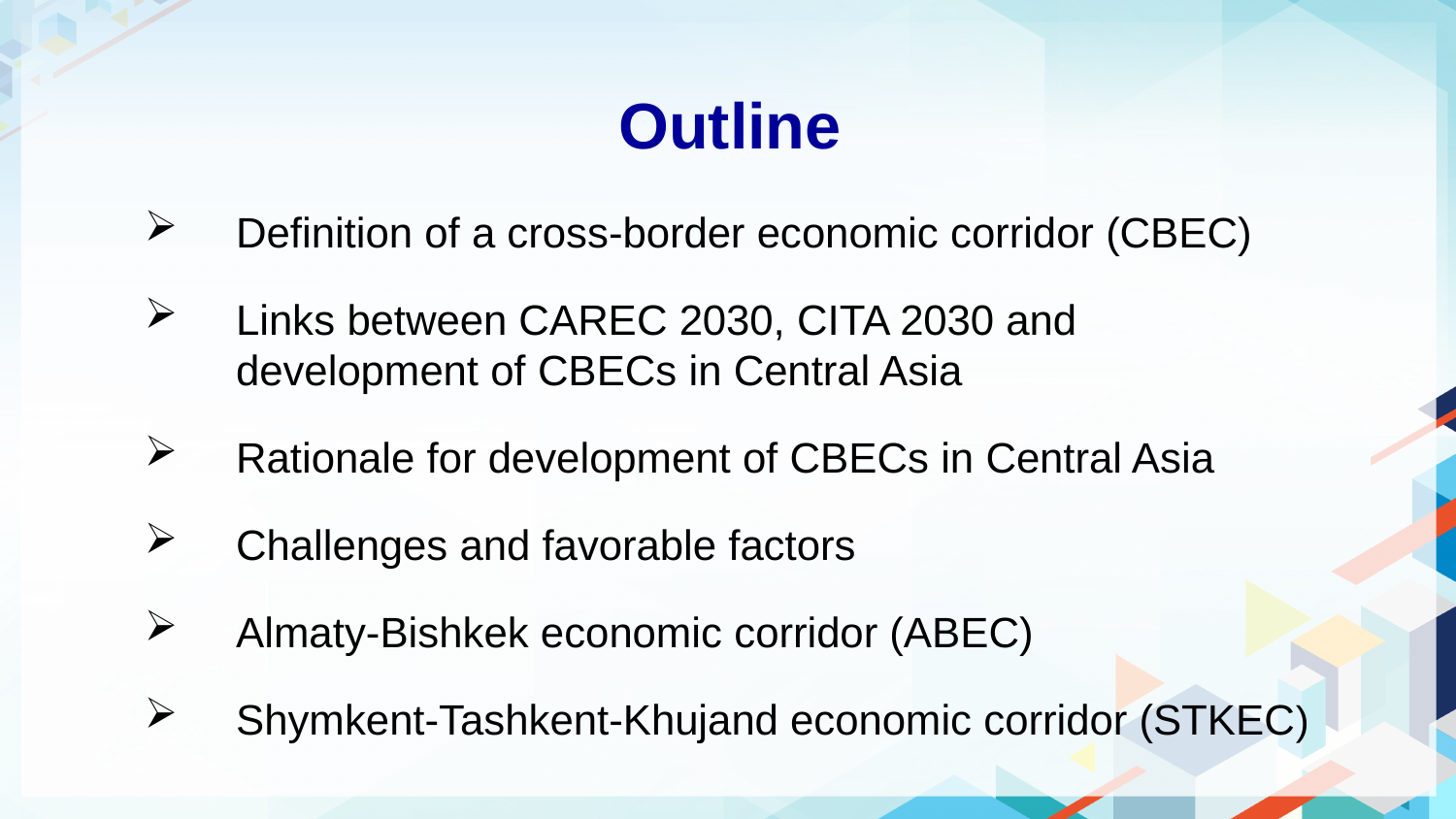

Outline
Definition of a cross-border economic corridor (CBEC)
Links between CAREC 2030, CITA 2030 and development of CBECs in Central Asia
Rationale for development of CBECs in Central Asia
Challenges and favorable factors
Almaty-Bishkek economic corridor (ABEC)
Shymkent-Tashkent-Khujand economic corridor (STKEC)